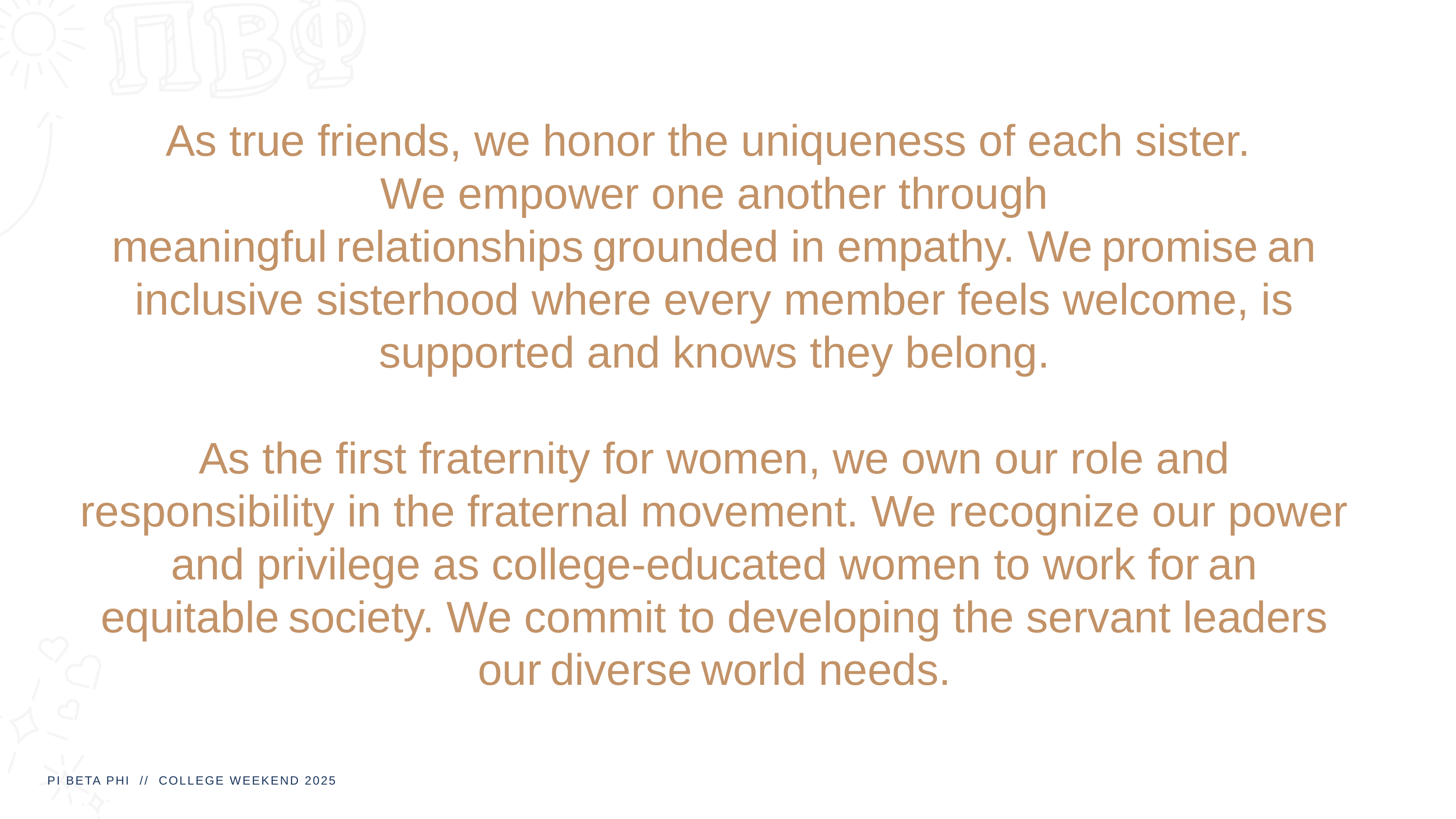

# As true friends, we honor the uniqueness of each sister. We empower one another through meaningful relationships grounded in empathy. We promise an inclusive sisterhood where every member feels welcome, is supported and knows they belong. As the first fraternity for women, we own our role and responsibility in the fraternal movement. We recognize our power and privilege as college-educated women to work for an equitable society. We commit to developing the servant leaders our diverse world needs.